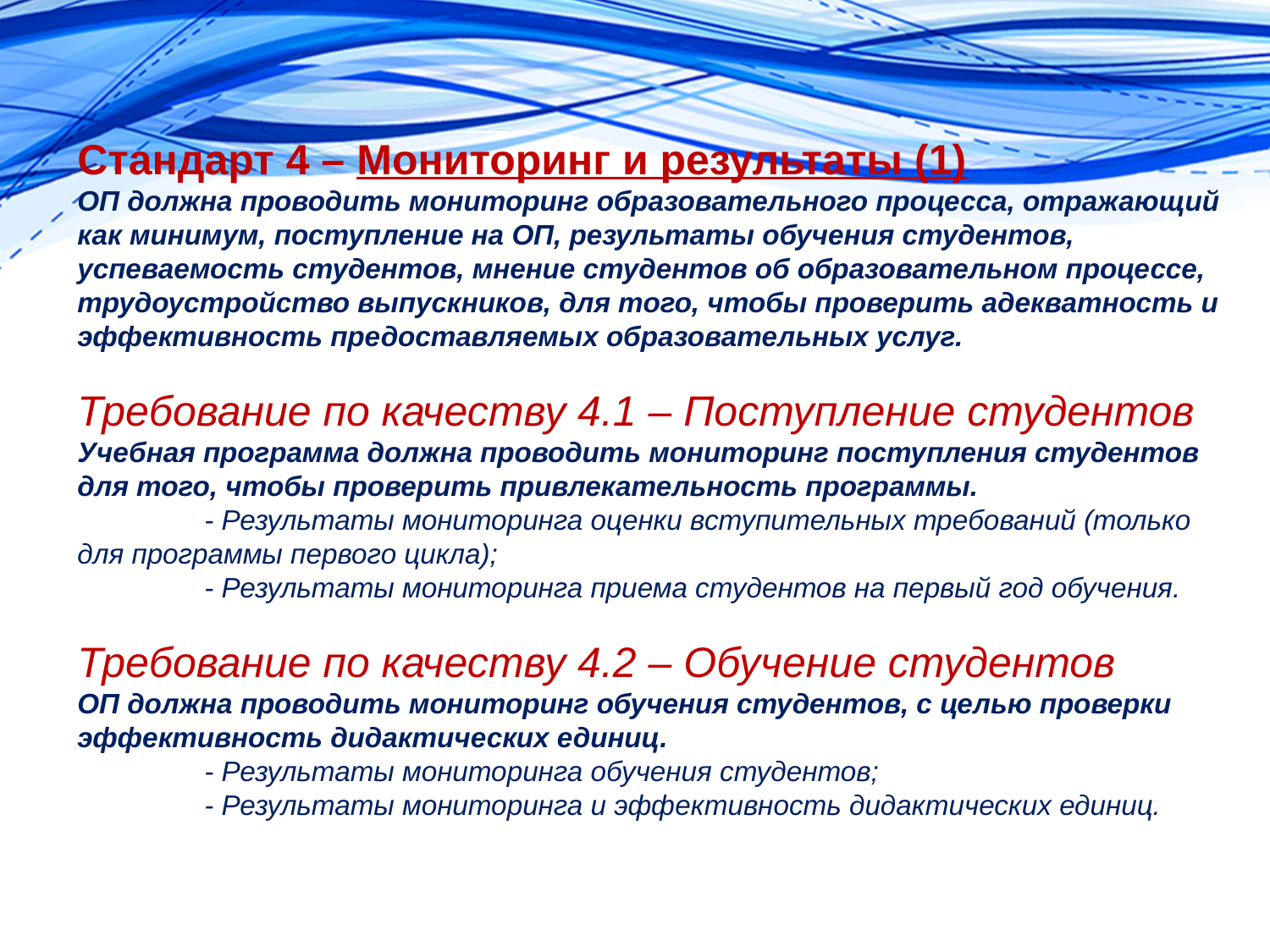

Стандарт 4 – Мониторинг и результаты (1)
ОП должна проводить мониторинг образовательного процесса, отражающий как минимум, поступление на ОП, результаты обучения студентов, успеваемость студентов, мнение студентов об образовательном процессе, трудоустройство выпускников, для того, чтобы проверить адекватность и эффективность предоставляемых образовательных услуг.

Требование по качеству 4.1 – Поступление студентов
Учебная программа должна проводить мониторинг поступления студентов для того, чтобы проверить привлекательность программы.
	- Результаты мониторинга оценки вступительных требований (только для программы первого цикла);
 	- Результаты мониторинга приема студентов на первый год обучения.

Требование по качеству 4.2 – Обучение студентов
ОП должна проводить мониторинг обучения студентов, с целью проверки эффективность дидактических единиц.
	- Результаты мониторинга обучения студентов;
	- Результаты мониторинга и эффективность дидактических единиц.